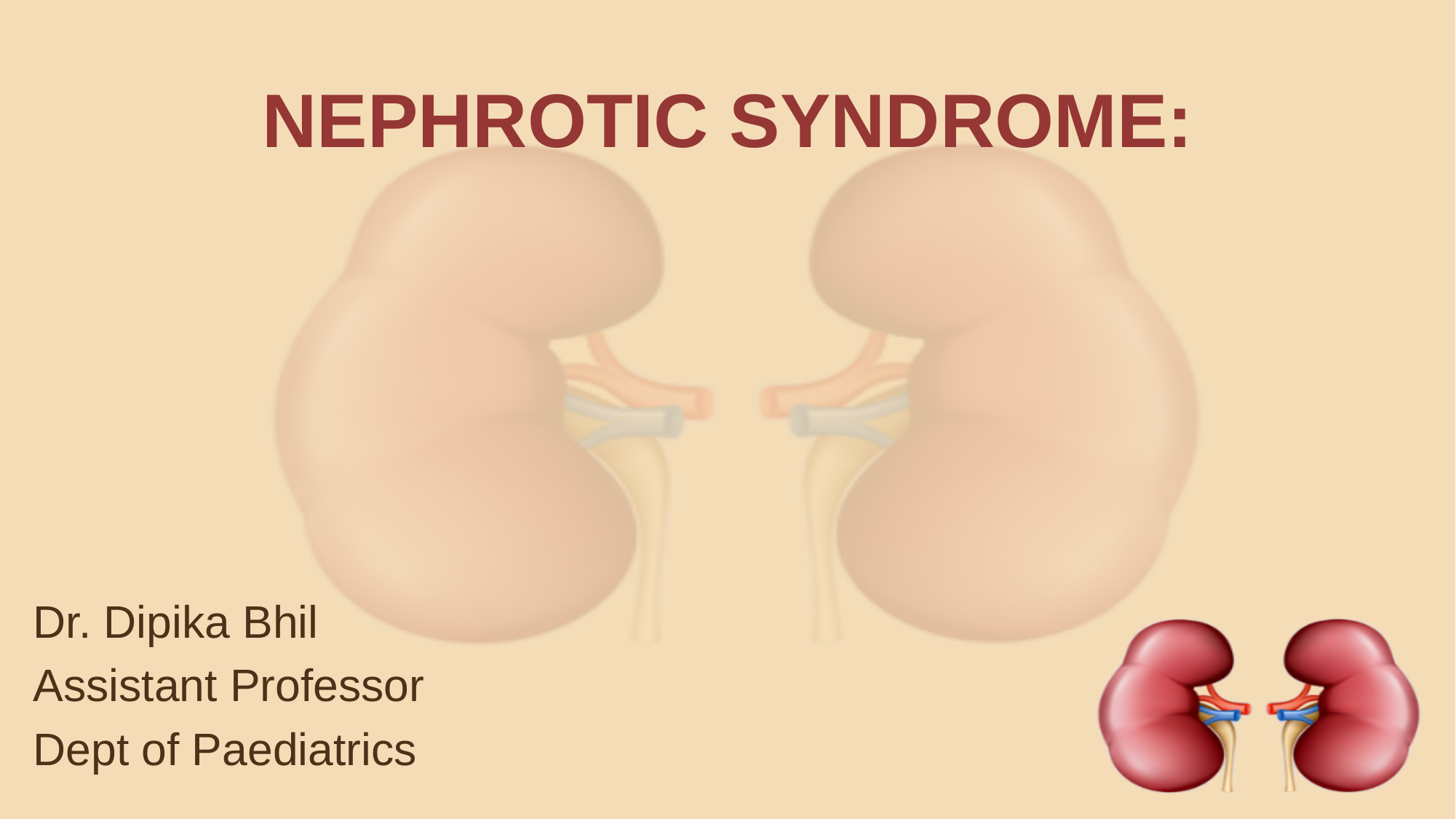

# NEPHROTIC SYNDROME:
Dr. Dipika Bhil
Assistant Professor
Dept of Paediatrics